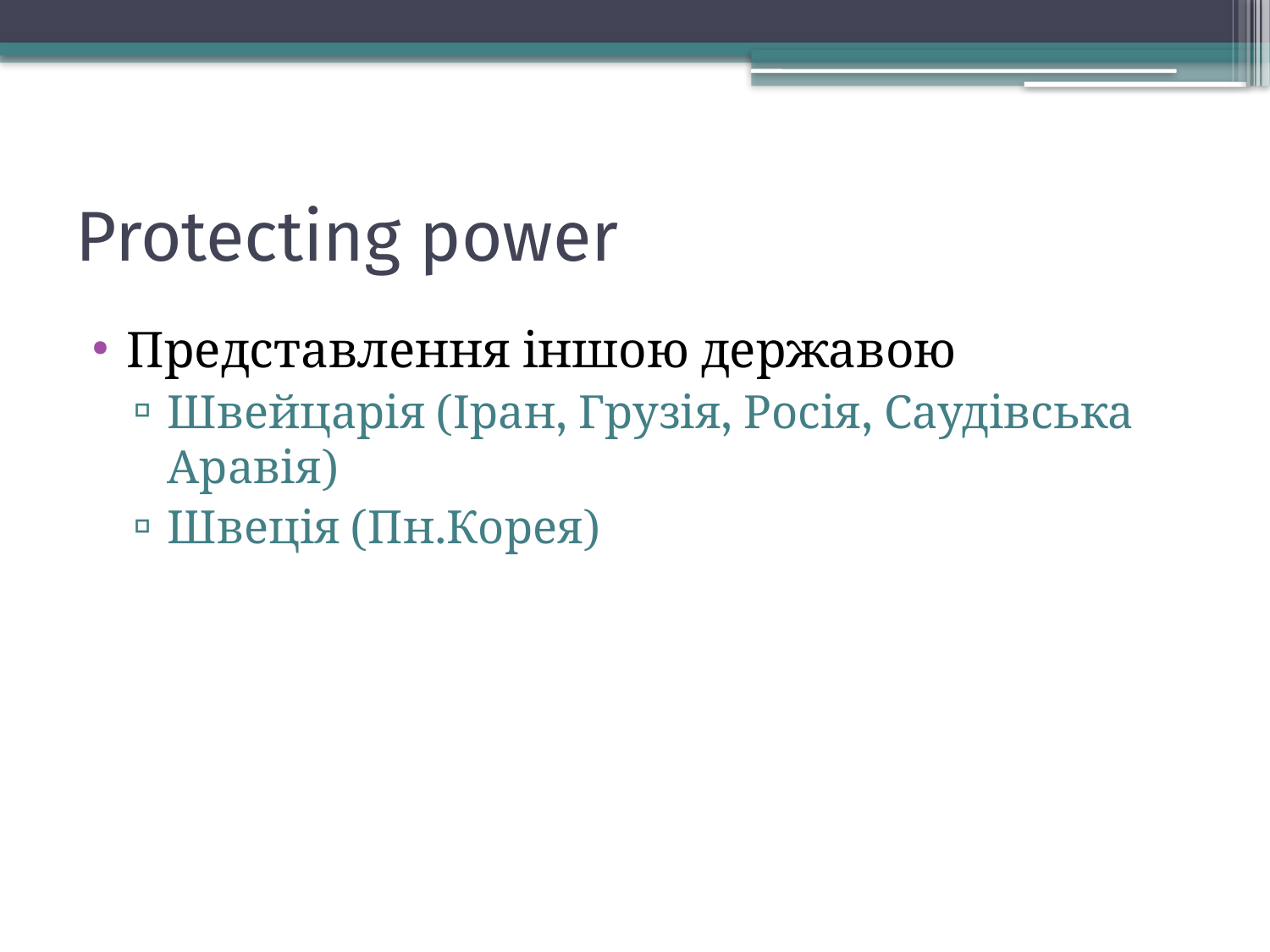

# Protecting power
Представлення іншою державою
Швейцарія (Іран, Грузія, Росія, Саудівська Аравія)
Швеція (Пн.Корея)